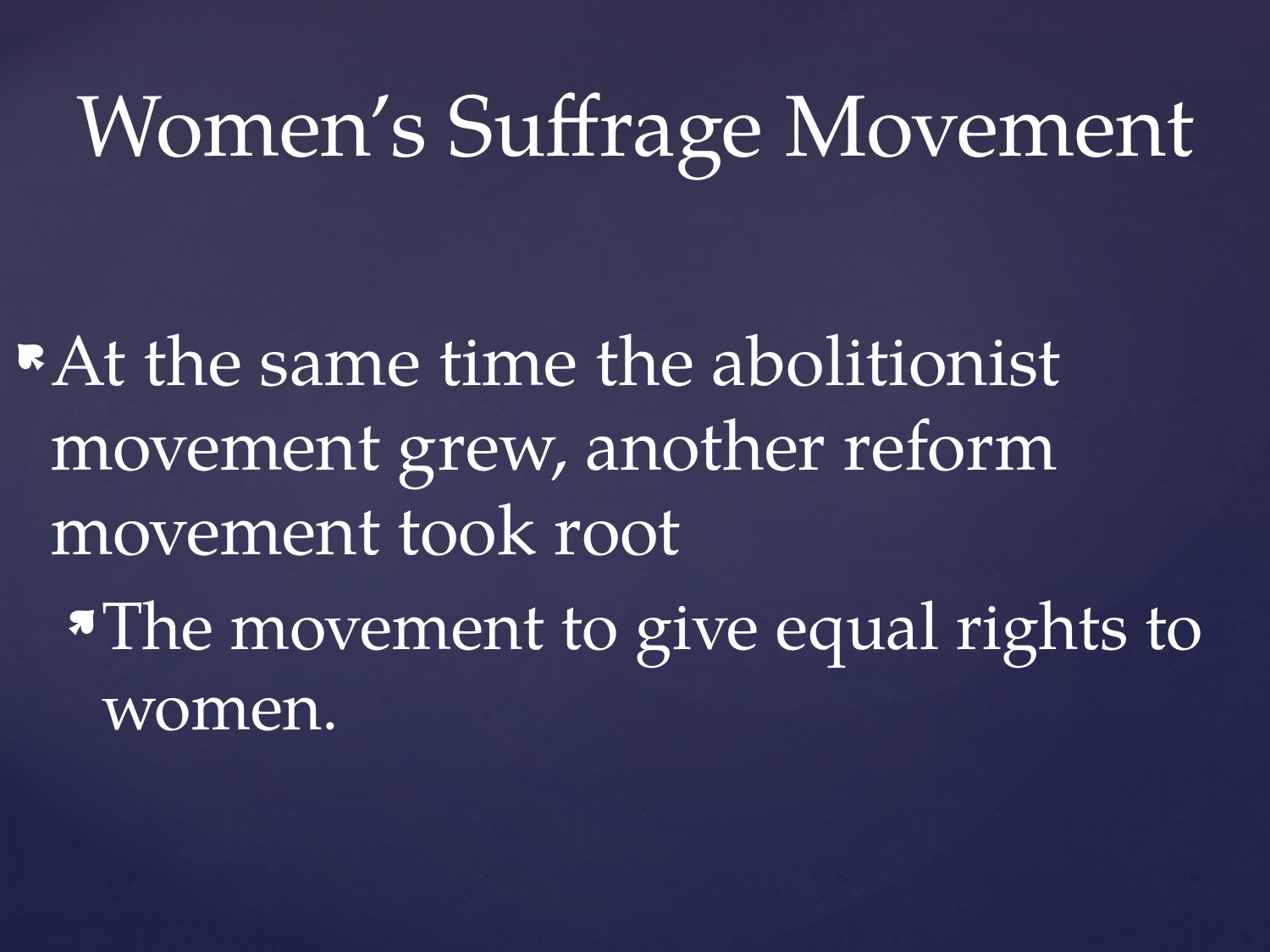

# Women’s Suffrage Movement
At the same time the abolitionist movement grew, another reform movement took root
The movement to give equal rights to women.